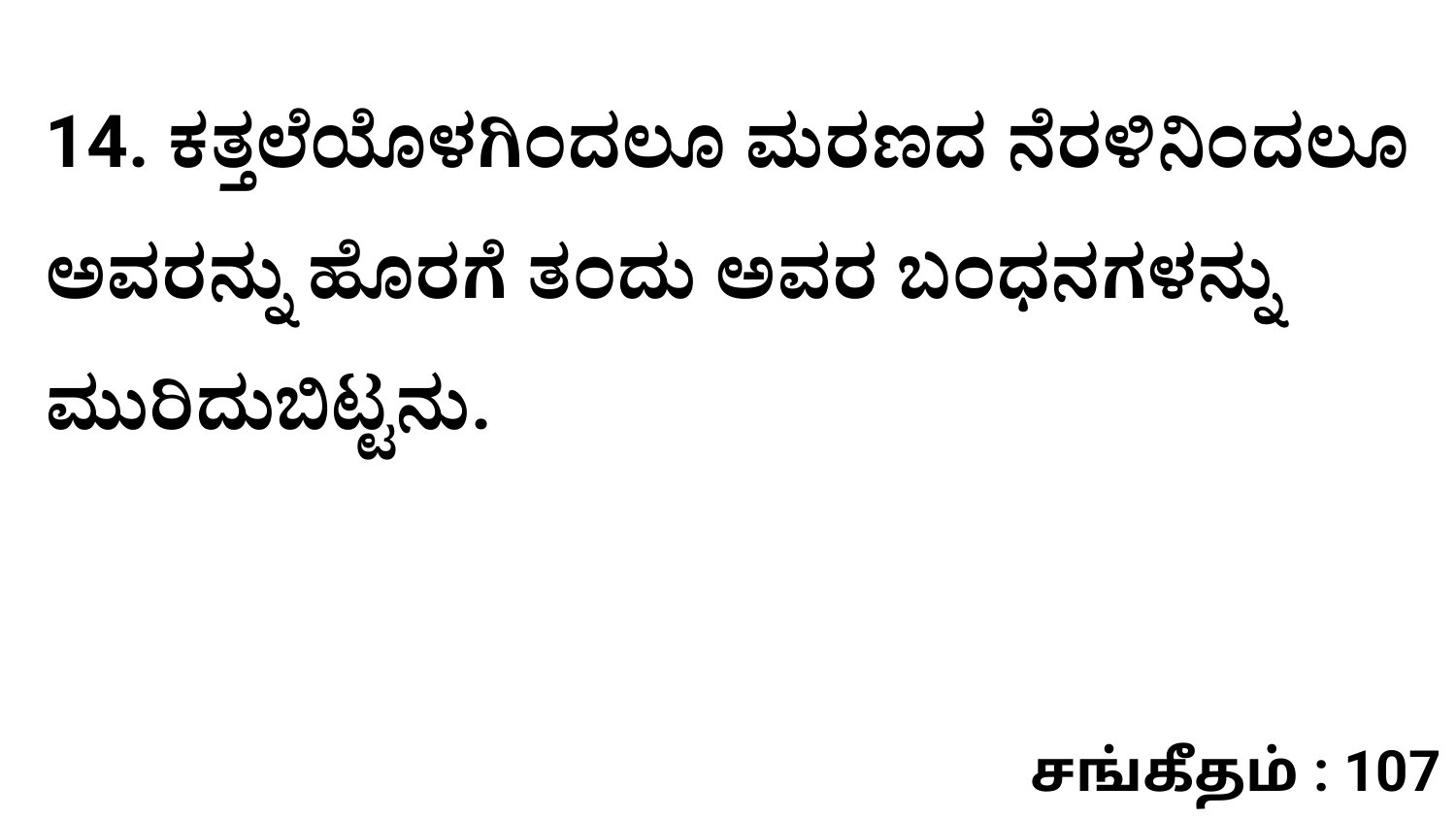

14. ಕತ್ತಲೆಯೊಳಗಿಂದಲೂ ಮರಣದ ನೆರಳಿನಿಂದಲೂ ಅವರನ್ನು ಹೊರಗೆ ತಂದು ಅವರ ಬಂಧನಗಳನ್ನು ಮುರಿದುಬಿಟ್ಟನು.
சங்கீதம் : 107